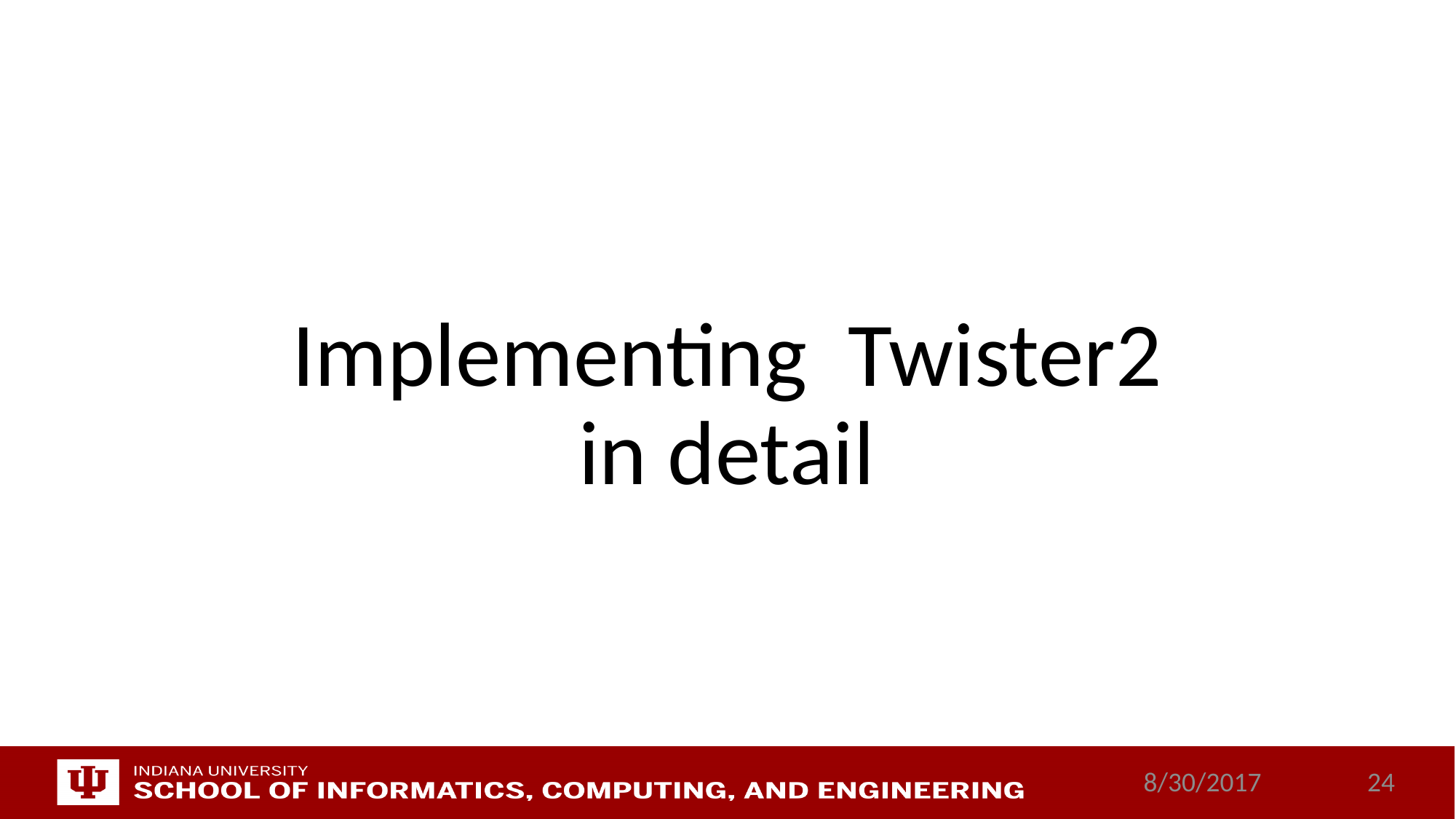

# Implementing  Twister2 in detail

8/30/2017
24